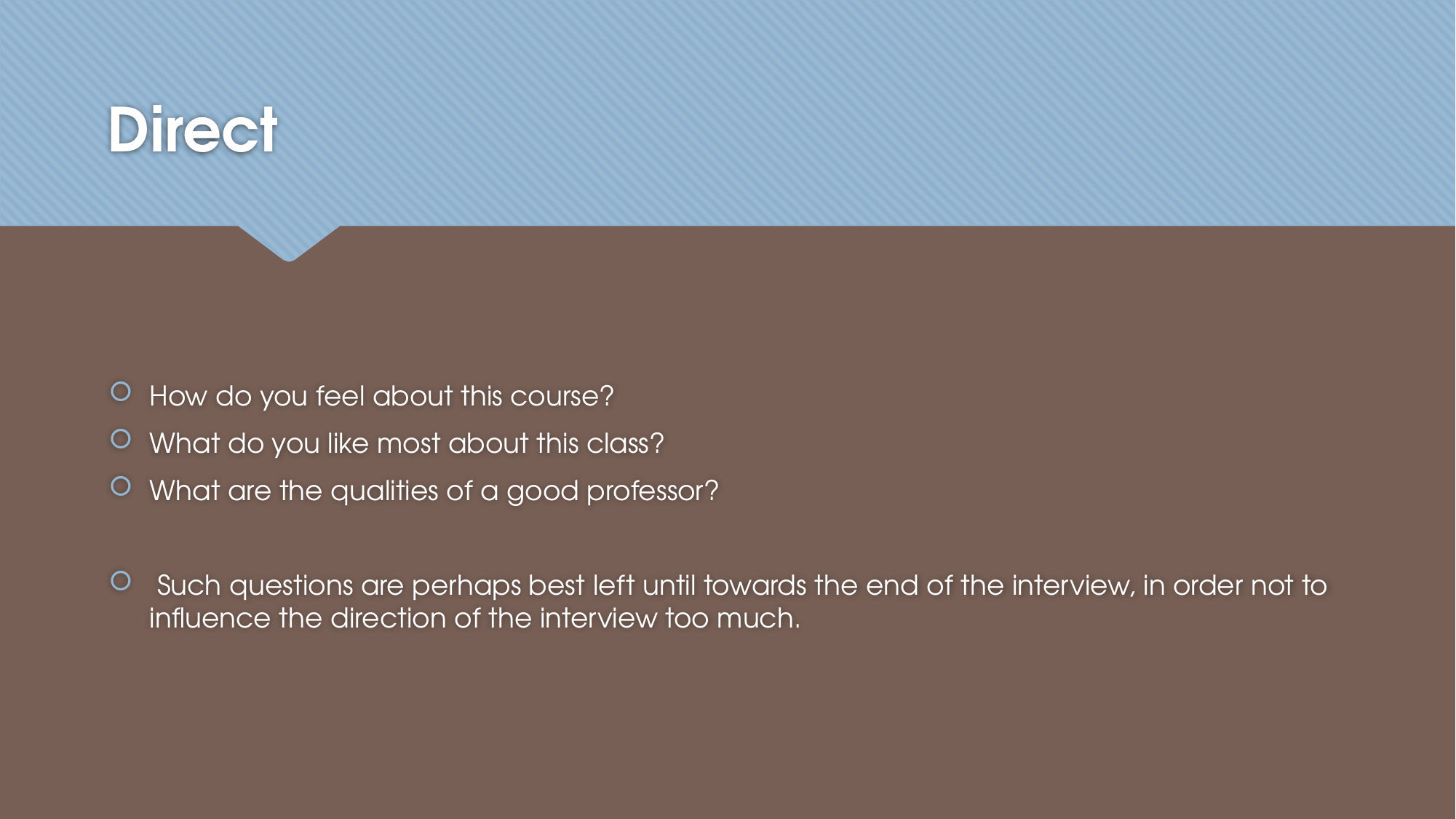

# Direct

How do you feel about this course?
What do you like most about this class?
What are the qualities of a good professor?

 Such questions are perhaps best left until towards the end of the interview, in order not to influence the direction of the interview too much.